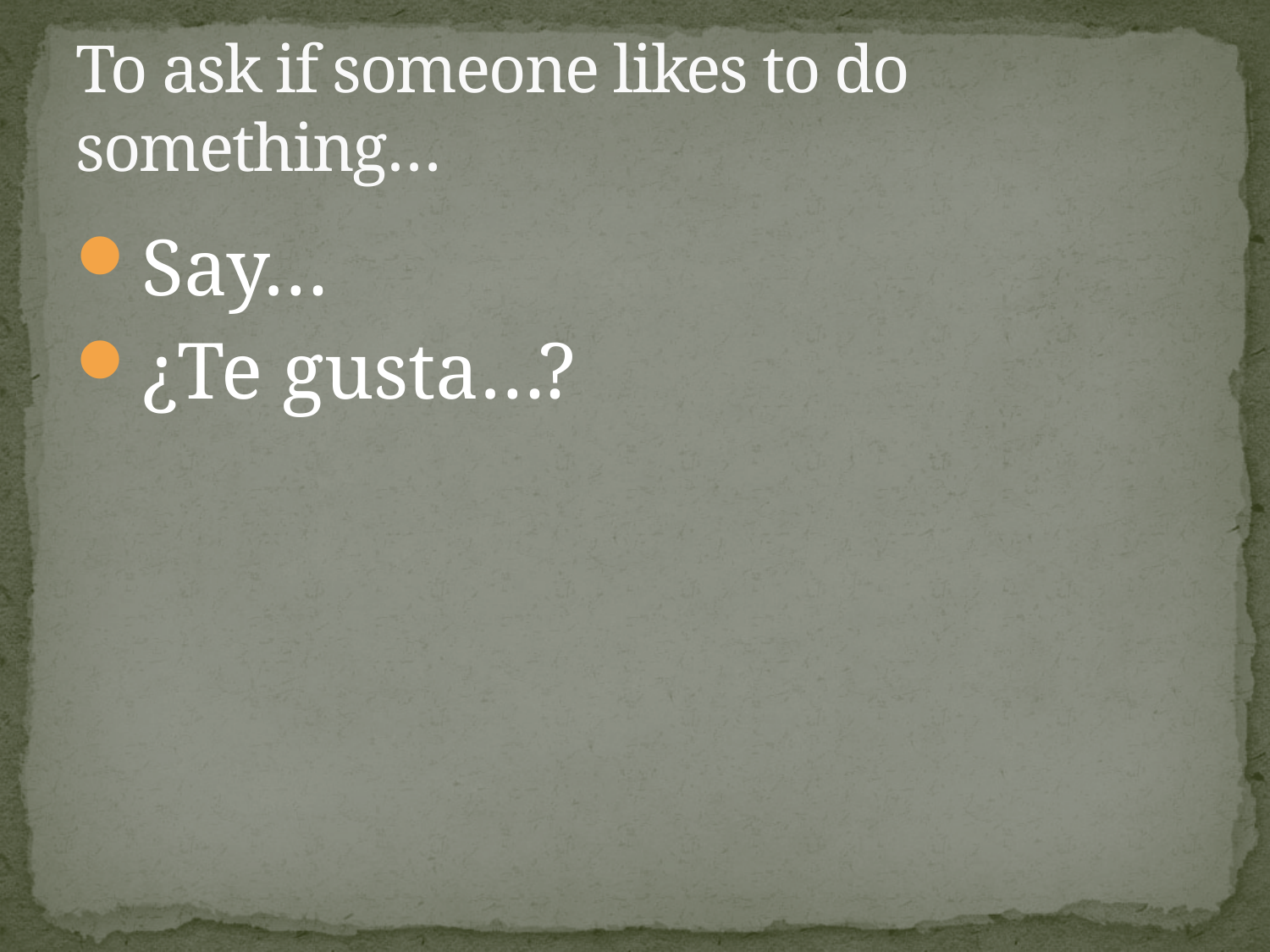

# To ask if someone likes to do something…
Say…
¿Te gusta…?